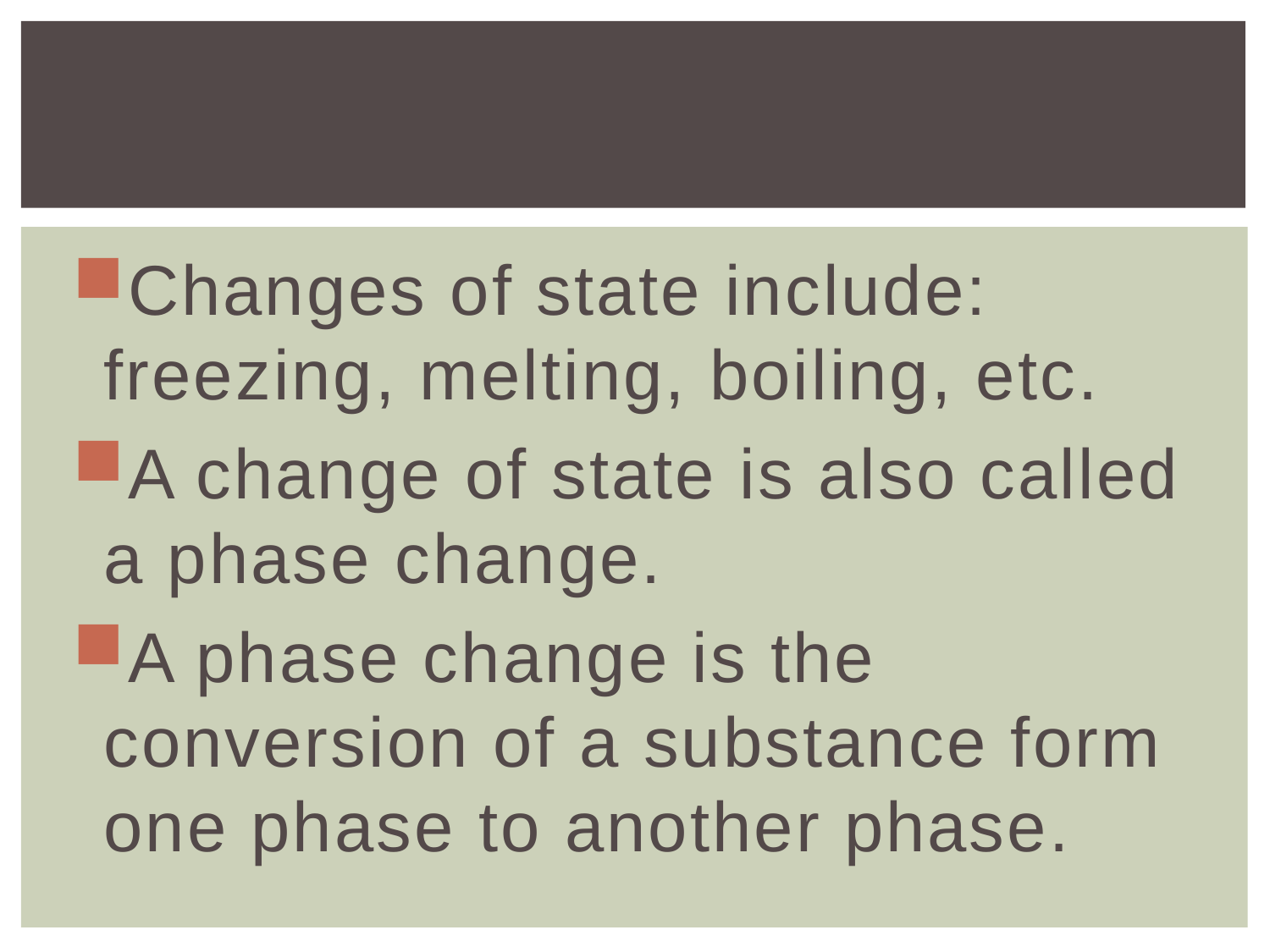

#
Changes of state include: freezing, melting, boiling, etc.
A change of state is also called a phase change.
A phase change is the conversion of a substance form one phase to another phase.